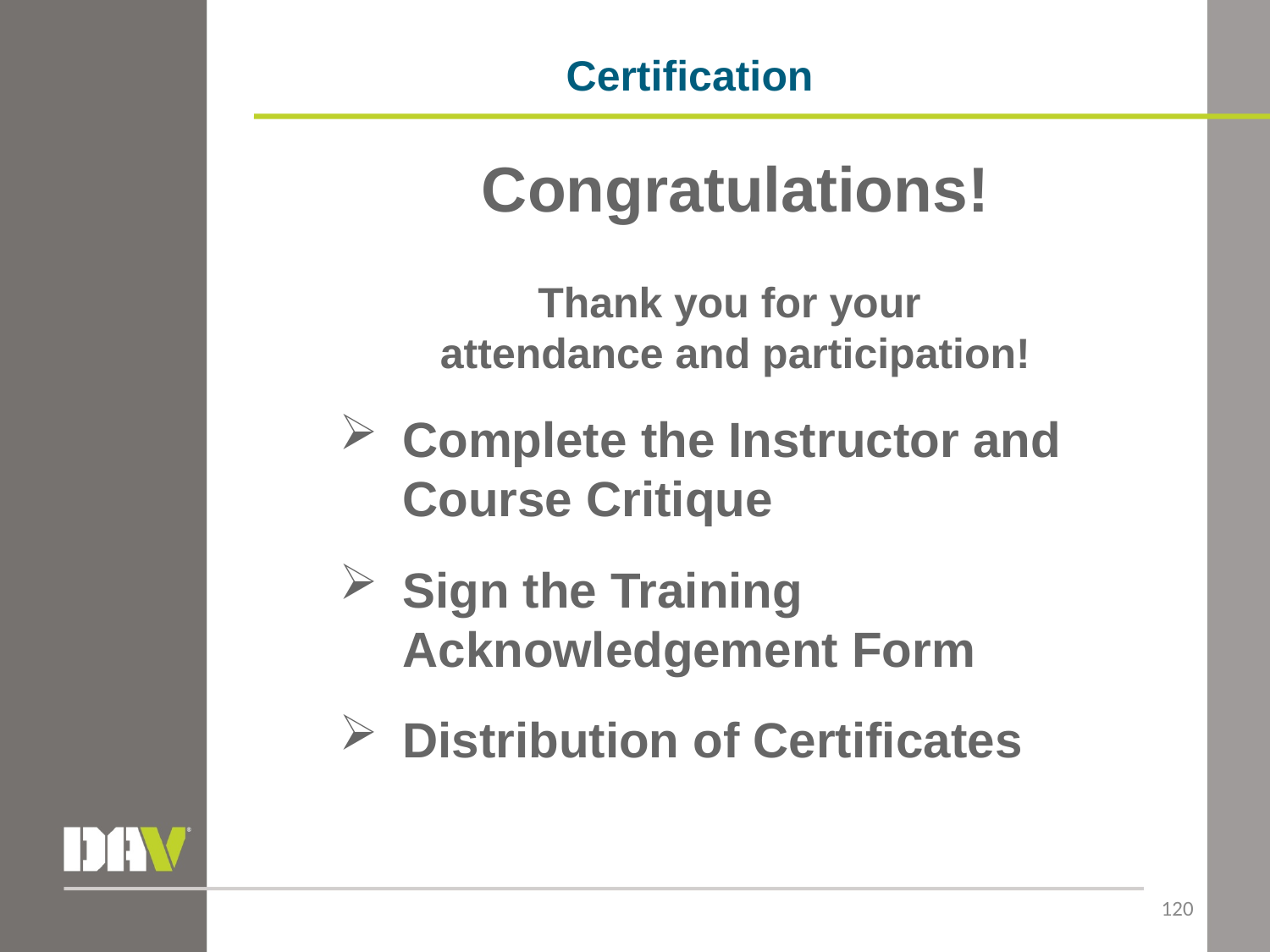

Certification

Congratulations!

Thank you for your
attendance and participation!

Complete the Instructor and Course Critique
Sign the Training Acknowledgement Form
Distribution of Certificates
120